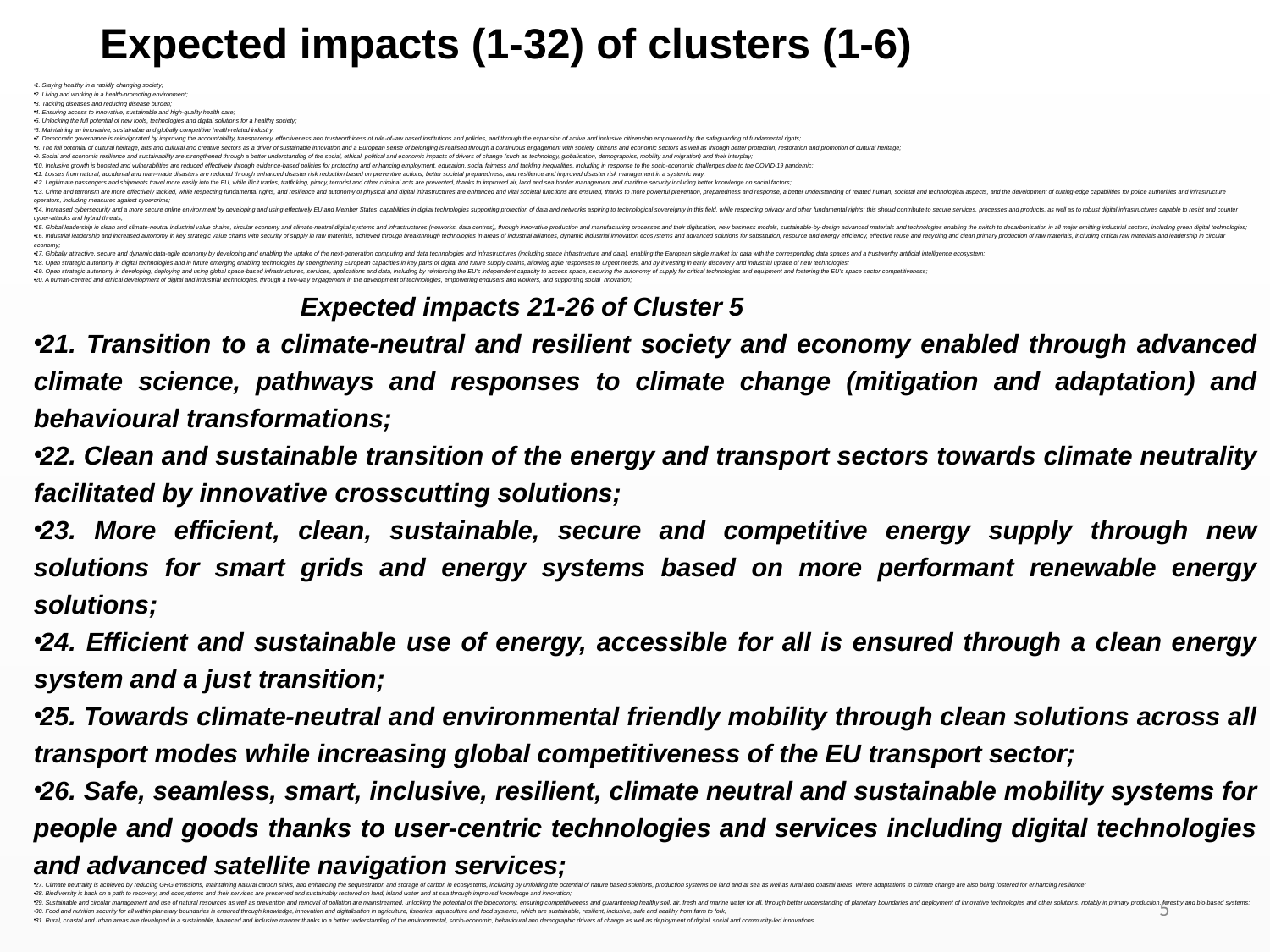

# Expected impacts (1-32) of clusters (1-6)
1. Staying healthy in a rapidly changing society;
2. Living and working in a health-promoting environment;
3. Tackling diseases and reducing disease burden;
4. Ensuring access to innovative, sustainable and high-quality health care;
5. Unlocking the full potential of new tools, technologies and digital solutions for a healthy society;
6. Maintaining an innovative, sustainable and globally competitive health-related industry;
7. Democratic governance is reinvigorated by improving the accountability, transparency, effectiveness and trustworthiness of rule-of-law based institutions and policies, and through the expansion of active and inclusive citizenship empowered by the safeguarding of fundamental rights;
8. The full potential of cultural heritage, arts and cultural and creative sectors as a driver of sustainable innovation and a European sense of belonging is realised through a continuous engagement with society, citizens and economic sectors as well as through better protection, restoration and promotion of cultural heritage;
9. Social and economic resilience and sustainability are strengthened through a better understanding of the social, ethical, political and economic impacts of drivers of change (such as technology, globalisation, demographics, mobility and migration) and their interplay;
10. Inclusive growth is boosted and vulnerabilities are reduced effectively through evidence-based policies for protecting and enhancing employment, education, social fairness and tackling inequalities, including in response to the socio-economic challenges due to the COVID-19 pandemic;
11. Losses from natural, accidental and man-made disasters are reduced through enhanced disaster risk reduction based on preventive actions, better societal preparedness, and resilience and improved disaster risk management in a systemic way;
12. Legitimate passengers and shipments travel more easily into the EU, while illicit trades, trafficking, piracy, terrorist and other criminal acts are prevented, thanks to improved air, land and sea border management and maritime security including better knowledge on social factors;
13. Crime and terrorism are more effectively tackled, while respecting fundamental rights, and resilience and autonomy of physical and digital infrastructures are enhanced and vital societal functions are ensured, thanks to more powerful prevention, preparedness and response, a better understanding of related human, societal and technological aspects, and the development of cutting-edge capabilities for police authorities and infrastructure operators, including measures against cybercrime;
14. Increased cybersecurity and a more secure online environment by developing and using effectively EU and Member States’ capabilities in digital technologies supporting protection of data and networks aspiring to technological sovereignty in this field, while respecting privacy and other fundamental rights; this should contribute to secure services, processes and products, as well as to robust digital infrastructures capable to resist and counter cyber-attacks and hybrid threats;
15. Global leadership in clean and climate-neutral industrial value chains, circular economy and climate-neutral digital systems and infrastructures (networks, data centres), through innovative production and manufacturing processes and their digitisation, new business models, sustainable-by-design advanced materials and technologies enabling the switch to decarbonisation in all major emitting industrial sectors, including green digital technologies;
16. Industrial leadership and increased autonomy in key strategic value chains with security of supply in raw materials, achieved through breakthrough technologies in areas of industrial alliances, dynamic industrial innovation ecosystems and advanced solutions for substitution, resource and energy efficiency, effective reuse and recycling and clean primary production of raw materials, including critical raw materials and leadership in circular economy;
17. Globally attractive, secure and dynamic data-agile economy by developing and enabling the uptake of the next-generation computing and data technologies and infrastructures (including space infrastructure and data), enabling the European single market for data with the corresponding data spaces and a trustworthy artificial intelligence ecosystem;
18. Open strategic autonomy in digital technologies and in future emerging enabling technologies by strengthening European capacities in key parts of digital and future supply chains, allowing agile responses to urgent needs, and by investing in early discovery and industrial uptake of new technologies;
19. Open strategic autonomy in developing, deploying and using global space-based infrastructures, services, applications and data, including by reinforcing the EU’s independent capacity to access space, securing the autonomy of supply for critical technologies and equipment and fostering the EU’s space sector competitiveness;
20. A human-centred and ethical development of digital and industrial technologies, through a two-way engagement in the development of technologies, empowering endusers and workers, and supporting social  nnovation;
			Expected impacts 21-26 of Cluster 5
21. Transition to a climate-neutral and resilient society and economy enabled through advanced climate science, pathways and responses to climate change (mitigation and adaptation) and behavioural transformations;
22. Clean and sustainable transition of the energy and transport sectors towards climate neutrality facilitated by innovative crosscutting solutions;
23. More efficient, clean, sustainable, secure and competitive energy supply through new solutions for smart grids and energy systems based on more performant renewable energy solutions;
24. Efficient and sustainable use of energy, accessible for all is ensured through a clean energy system and a just transition;
25. Towards climate-neutral and environmental friendly mobility through clean solutions across all transport modes while increasing global competitiveness of the EU transport sector;
26. Safe, seamless, smart, inclusive, resilient, climate neutral and sustainable mobility systems for people and goods thanks to user-centric technologies and services including digital technologies and advanced satellite navigation services;
27. Climate neutrality is achieved by reducing GHG emissions, maintaining natural carbon sinks, and enhancing the sequestration and storage of carbon in ecosystems, including by unfolding the potential of nature based solutions, production systems on land and at sea as well as rural and coastal areas, where adaptations to climate change are also being fostered for enhancing resilience;
28. Biodiversity is back on a path to recovery, and ecosystems and their services are preserved and sustainably restored on land, inland water and at sea through improved knowledge and innovation;
29. Sustainable and circular management and use of natural resources as well as prevention and removal of pollution are mainstreamed, unlocking the potential of the bioeconomy, ensuring competitiveness and guaranteeing healthy soil, air, fresh and marine water for all, through better understanding of planetary boundaries and deployment of innovative technologies and other solutions, notably in primary production, forestry and bio-based systems;
30. Food and nutrition security for all within planetary boundaries is ensured through knowledge, innovation and digitalisation in agriculture, fisheries, aquaculture and food systems, which are sustainable, resilient, inclusive, safe and healthy from farm to fork;
31. Rural, coastal and urban areas are developed in a sustainable, balanced and inclusive manner thanks to a better understanding of the environmental, socio-economic, behavioural and demographic drivers of change as well as deployment of digital, social and community-led innovations.
5